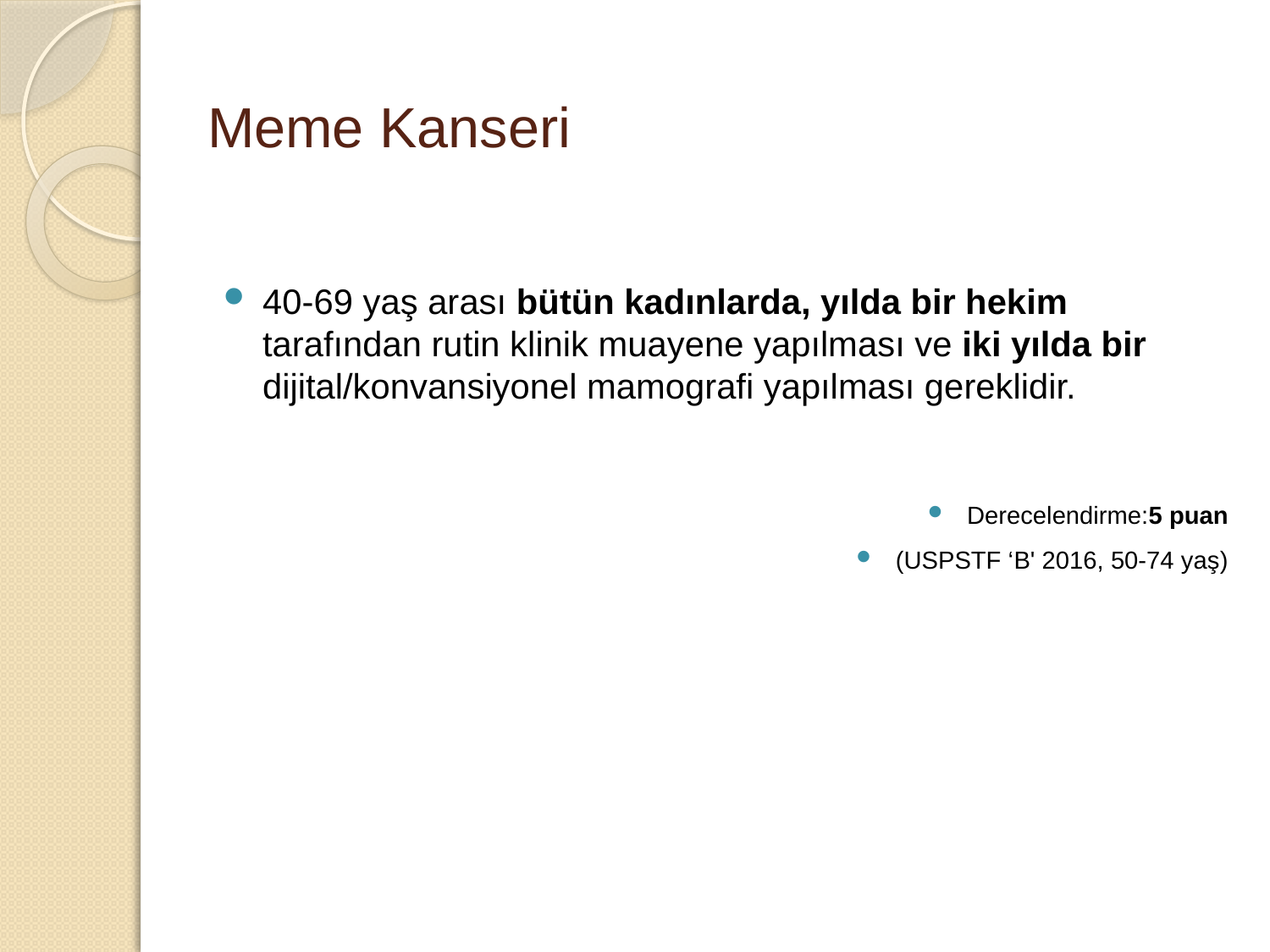

# Meme Kanseri

40-69 yaş arası bütün kadınlarda, yılda bir hekim tarafından rutin klinik muayene yapılması ve iki yılda bir dijital/konvansiyonel mamografi yapılması gereklidir.

Derecelendirme:5 puan
(USPSTF ‘B' 2016, 50-74 yaş)